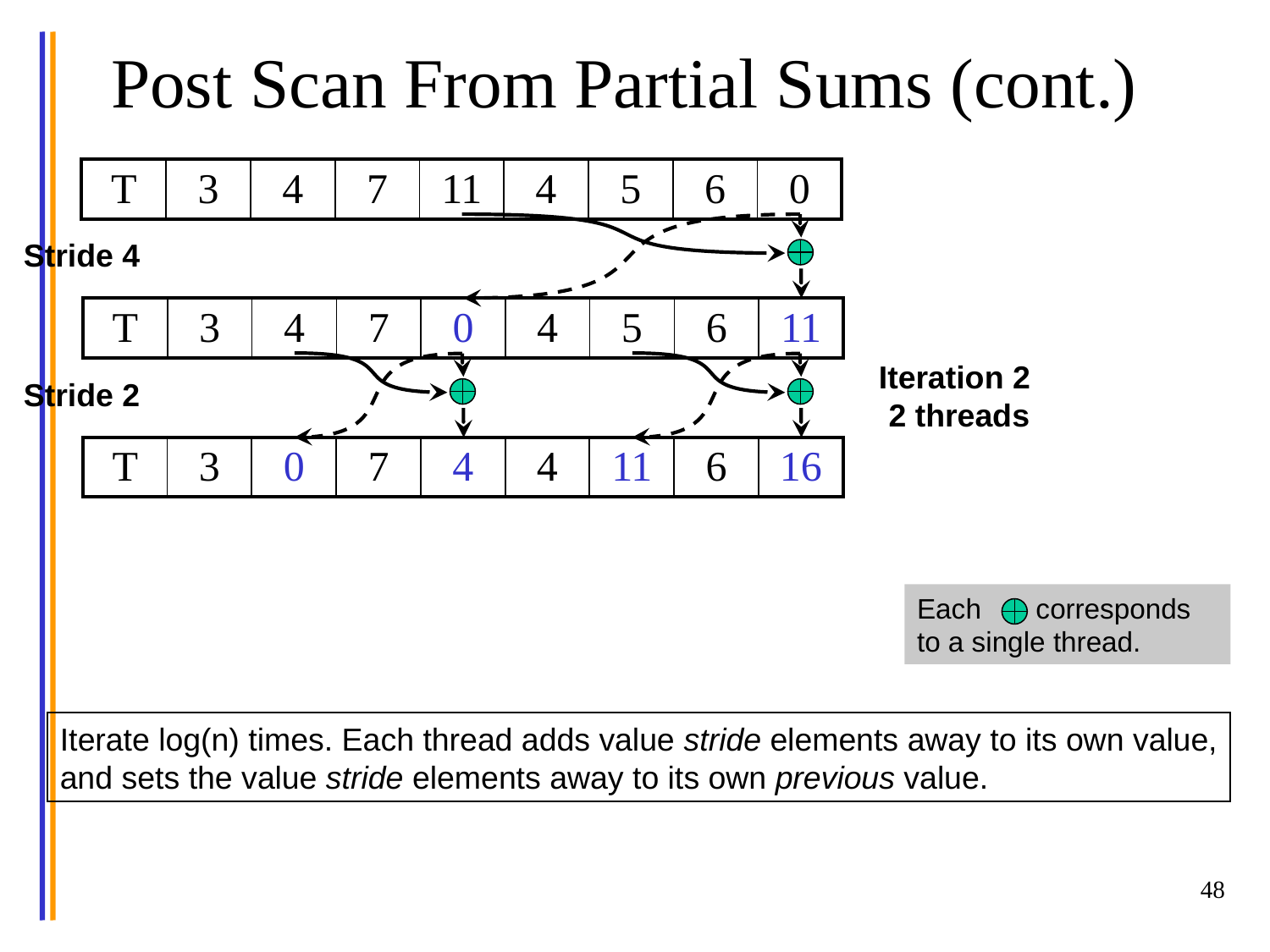

# Post Scan From Partial Sums (cont.)
| T | 3 | 4 | 7 | 11 | 4 | 5 | 6 | 0 |
| --- | --- | --- | --- | --- | --- | --- | --- | --- |
Stride 4

| T | 3 | 4 | 7 | 0 | 4 | 5 | 6 | 11 |
| --- | --- | --- | --- | --- | --- | --- | --- | --- |
Iteration 2
2 threads
Stride 2

| T | 3 | 0 | 7 | 4 | 4 | 11 | 6 | 16 |
| --- | --- | --- | --- | --- | --- | --- | --- | --- |
Each       corresponds to a single thread.

Iterate log(n) times. Each thread adds value stride elements away to its own value,
and sets the value stride elements away to its own previous value.
48